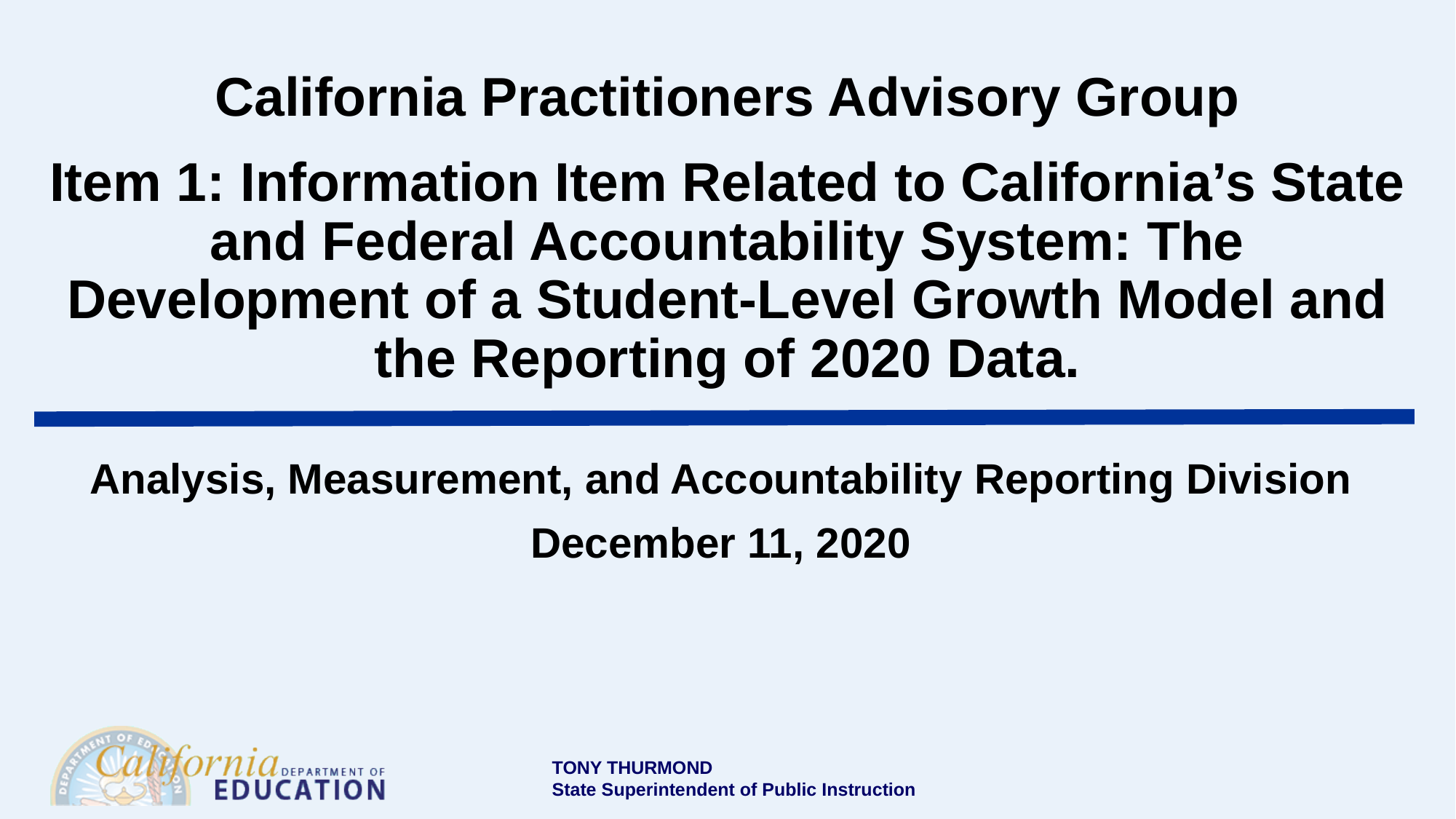

# California Practitioners Advisory Group Item 1: Information Item Related to California’s State and Federal Accountability System: The Development of a Student-Level Growth Model and the Reporting of 2020 Data.
Analysis, Measurement, and Accountability Reporting Division
December 11, 2020